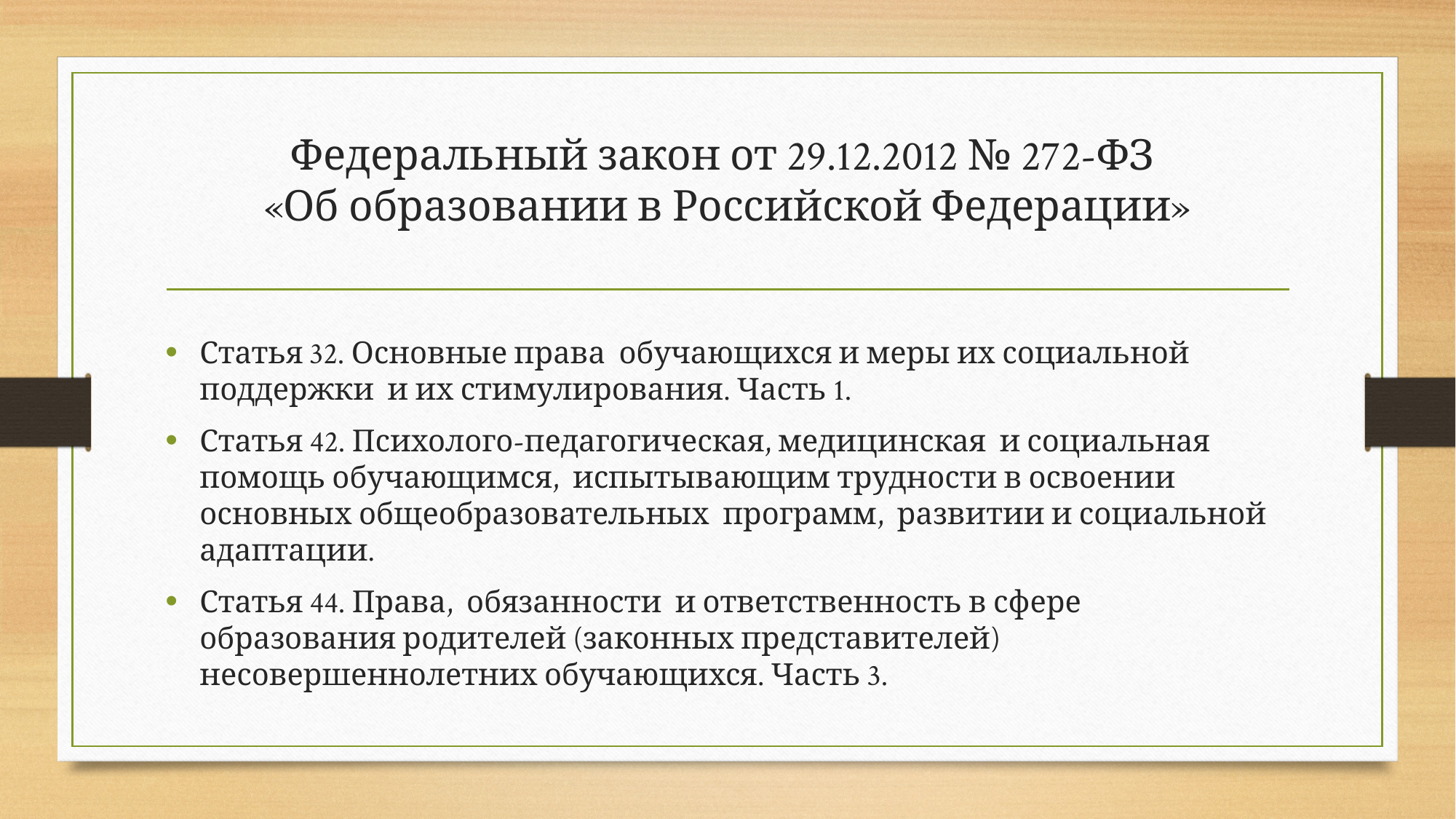

# Федеральный закон от 29.12.2012 № 272-ФЗ «Об образовании в Российской Федерации»
Статья 32. Основные права  обучающихся и меры их социальной поддержки  и их стимулирования. Часть 1.
Статья 42. Психолого-педагогическая, медицинская  и социальная помощь обучающимся,  испытывающим трудности в освоении  основных общеобразовательных  программ,  развитии и социальной адаптации.
Статья 44. Права,  обязанности  и ответственность в сфере  образования родителей (законных представителей) несовершеннолетних обучающихся. Часть 3.